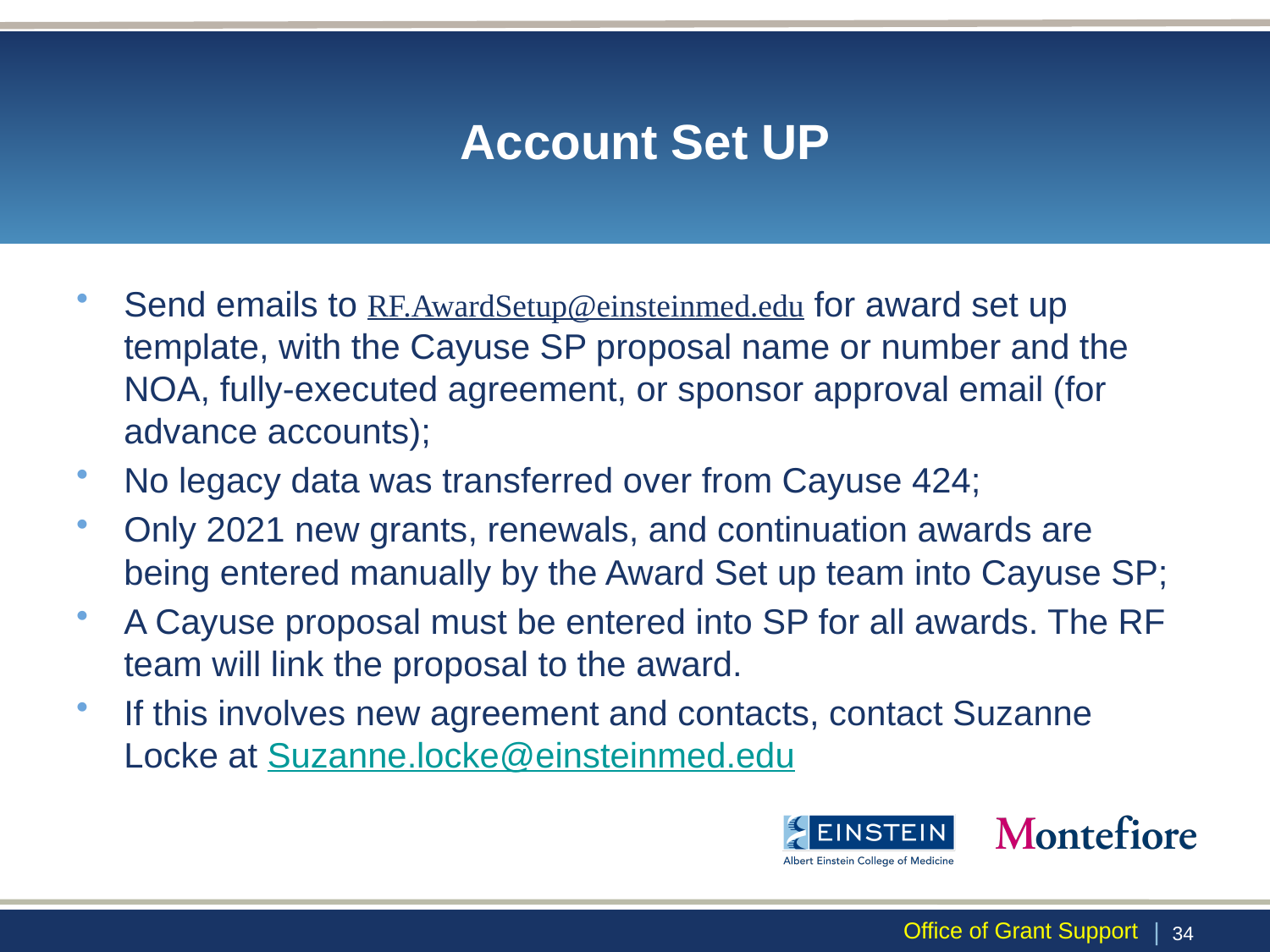

# Account Set UP
Send emails to RF.AwardSetup@einsteinmed.edu for award set up template, with the Cayuse SP proposal name or number and the NOA, fully-executed agreement, or sponsor approval email (for advance accounts);
No legacy data was transferred over from Cayuse 424;
Only 2021 new grants, renewals, and continuation awards are being entered manually by the Award Set up team into Cayuse SP;
A Cayuse proposal must be entered into SP for all awards. The RF team will link the proposal to the award.
If this involves new agreement and contacts, contact Suzanne Locke at Suzanne.locke@einsteinmed.edu
Office of Grant Support
  |  34